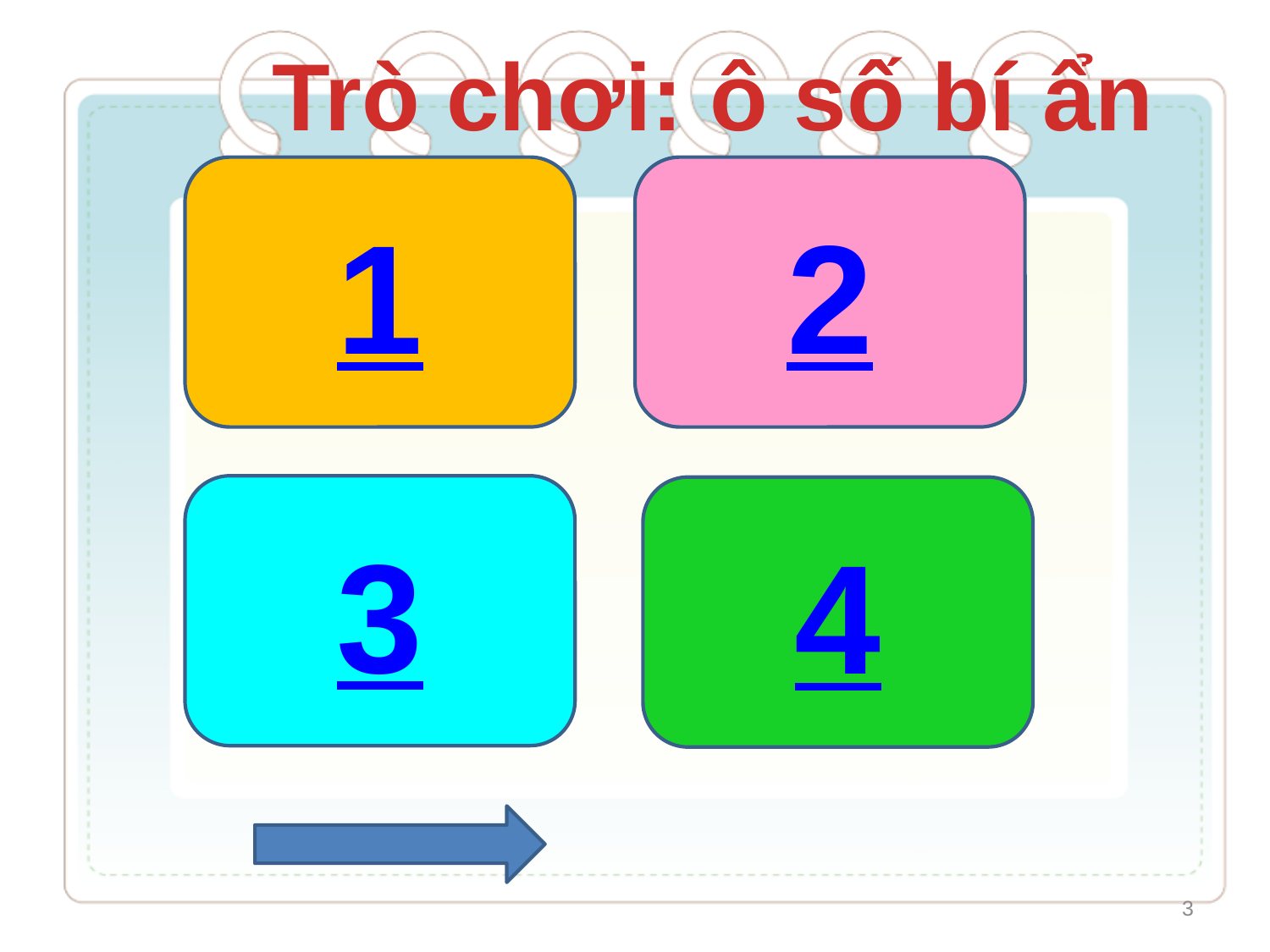

Trò chơi: ô số bí ẩn
1
2
3
4

3